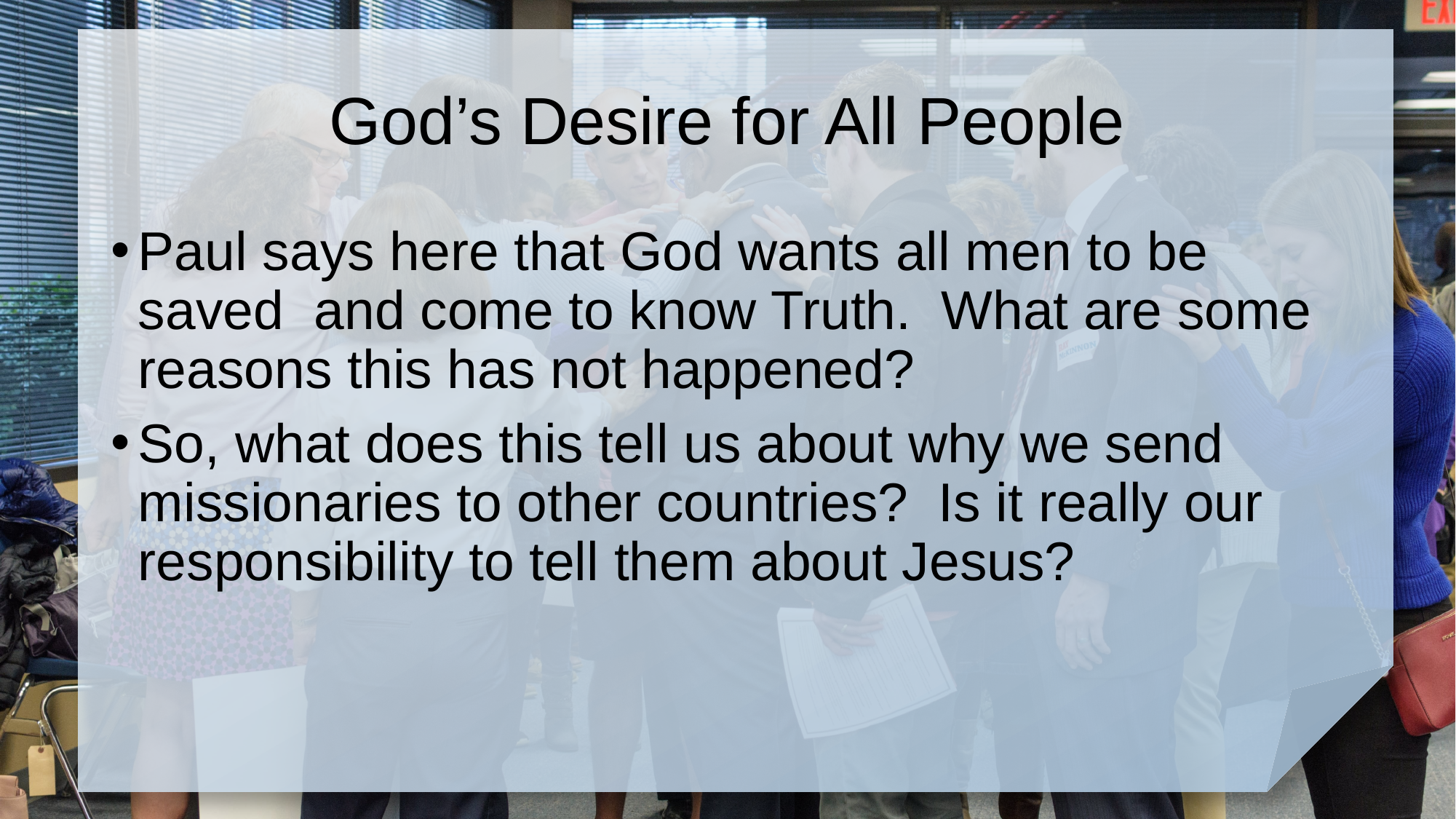

# God’s Desire for All People
Paul says here that God wants all men to be saved  and come to know Truth.  What are some reasons this has not happened?
So, what does this tell us about why we send missionaries to other countries?  Is it really our responsibility to tell them about Jesus?